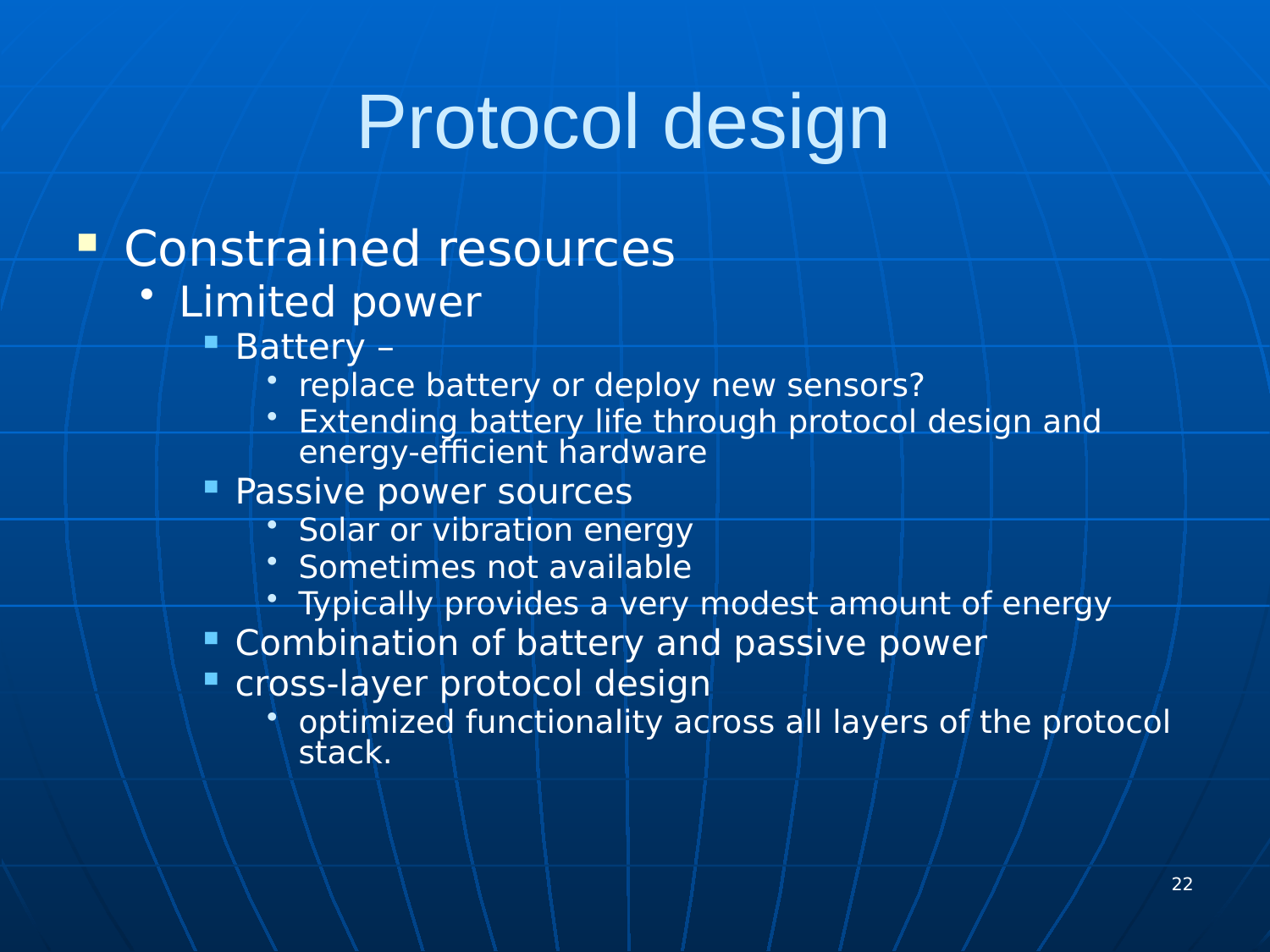

# Protocol design
Constrained resources
Limited power
Battery –
replace battery or deploy new sensors?
Extending battery life through protocol design and energy-efficient hardware
Passive power sources
Solar or vibration energy
Sometimes not available
Typically provides a very modest amount of energy
Combination of battery and passive power
cross-layer protocol design
optimized functionality across all layers of the protocol stack.
22